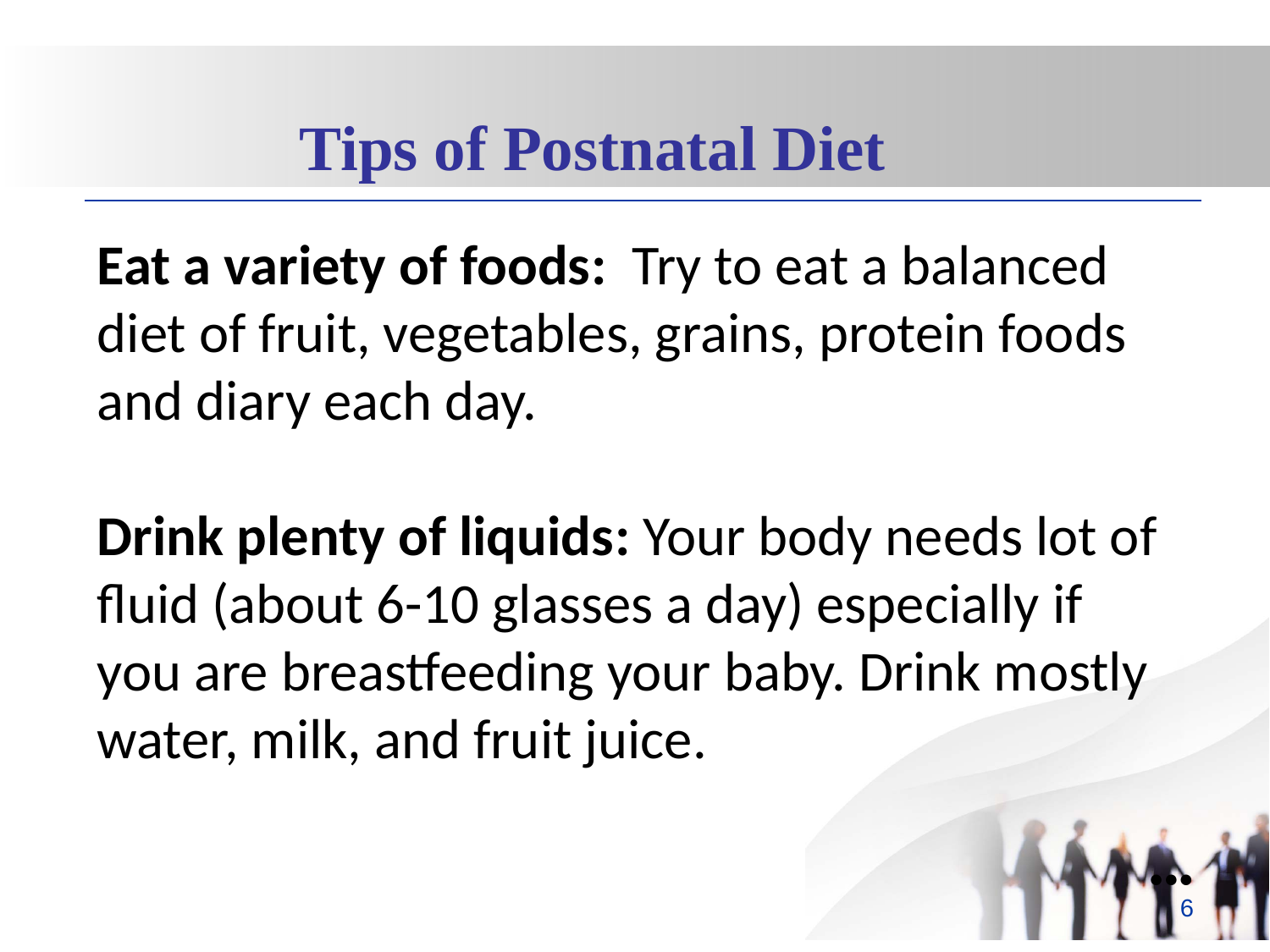

Tips of Postnatal Diet
Eat a variety of foods:  Try to eat a balanced diet of fruit, vegetables, grains, protein foods and diary each day.

Drink plenty of liquids: Your body needs lot of fluid (about 6-10 glasses a day) especially if you are breastfeeding your baby. Drink mostly water, milk, and fruit juice.
●●●
6